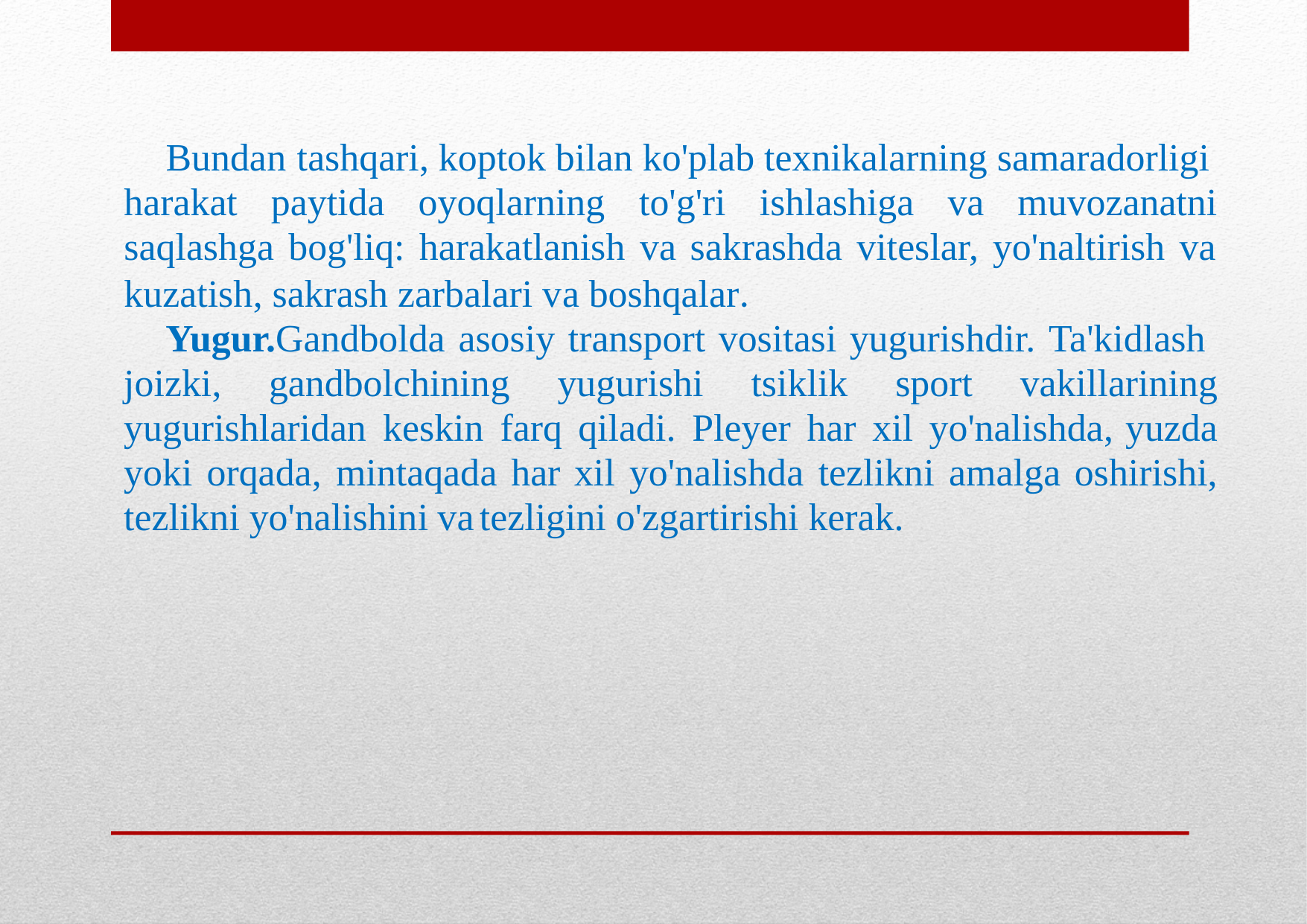

Bundantashqari, koptok bilan ko'plab texnikalarning samaradorligi
harakat paytida oyoqlarning to'g'riishlashiga va muvozanatni
saqlashga bog'liq: harakatlanish va sakrashda viteslar, yo'naltirish va
kuzatish,sakrash zarbalari vaboshqalar.
Yugur.Gandbolda asosiy transport vositasi yugurishdir. Ta'kidlash
joizki, gandbolchiningyugurishi 	tsiklik sport vakillarining
yugurishlaridan keskin farq qiladi. Pleyer har xil yo'nalishda,yuzda
yokiorqada,mintaqadaharxilyo'nalishdatezlikniamalgaoshirishi,
tezlikniyo'nalishinivatezligini o'zgartirishi kerak.